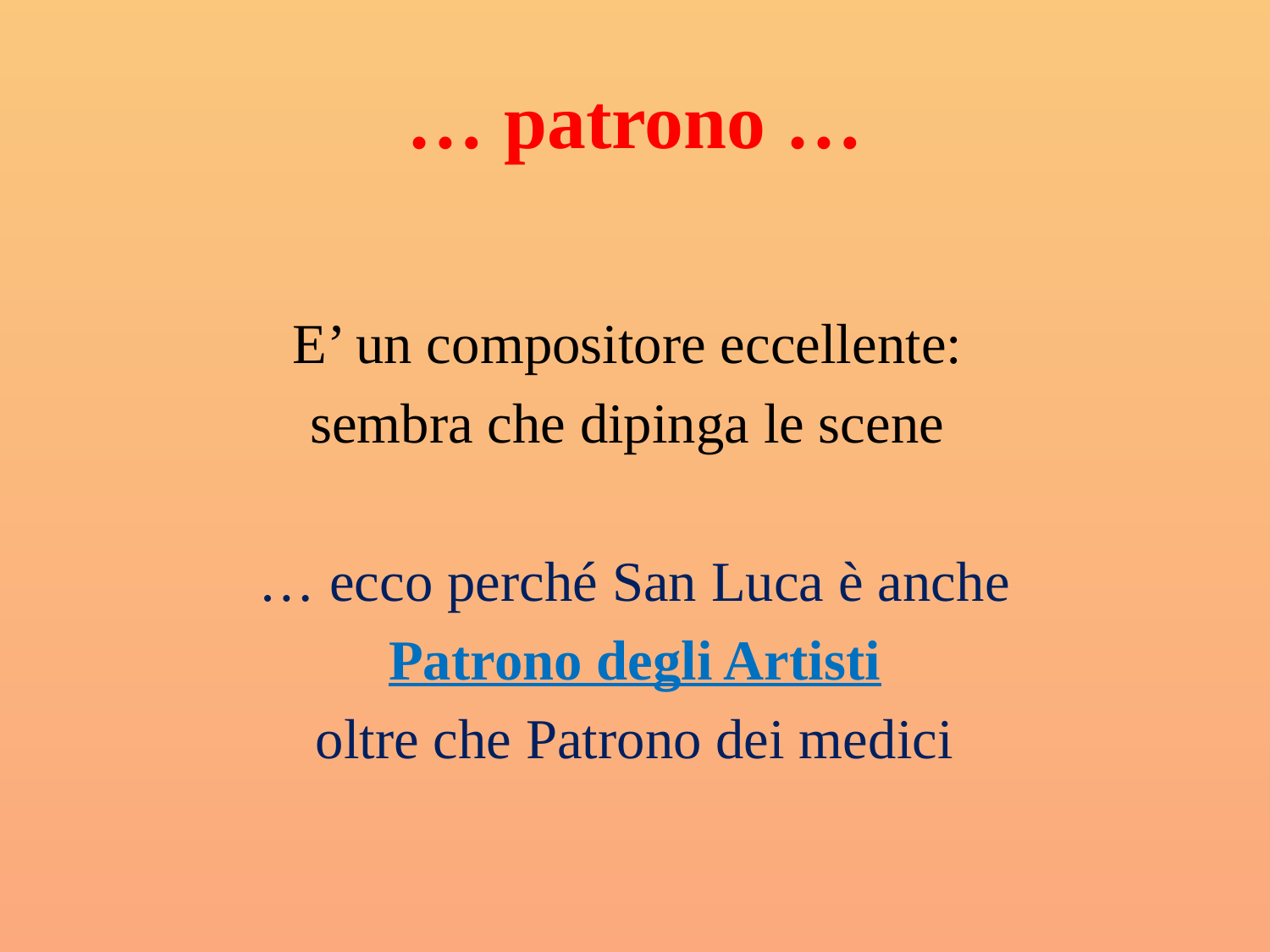

# … patrono …

E’ un compositore eccellente:
sembra che dipinga le scene

… ecco perché San Luca è anche
Patrono degli Artisti
oltre che Patrono dei medici